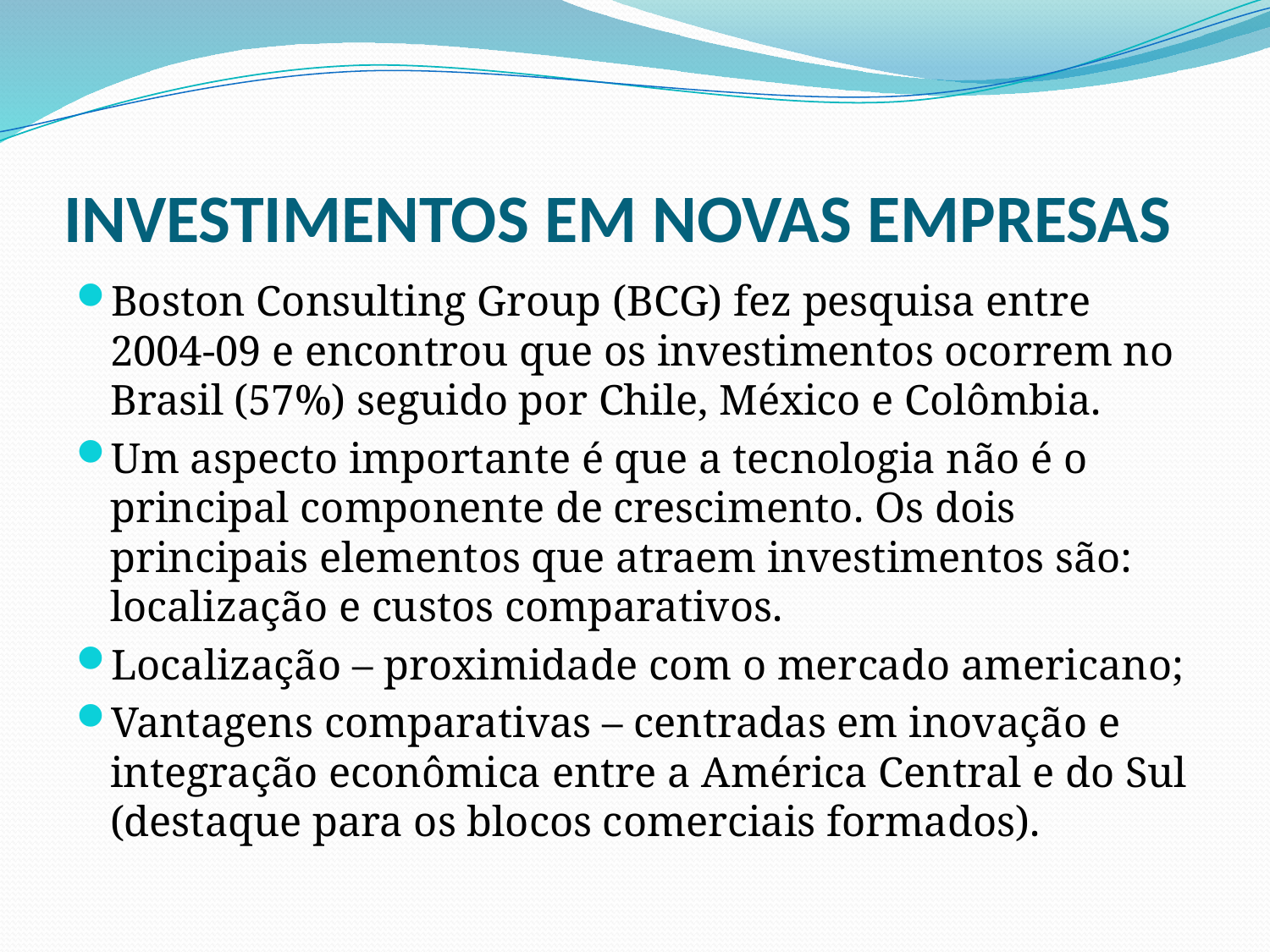

# INVESTIMENTOS EM NOVAS EMPRESAS
Boston Consulting Group (BCG) fez pesquisa entre 2004-09 e encontrou que os investimentos ocorrem no Brasil (57%) seguido por Chile, México e Colômbia.
Um aspecto importante é que a tecnologia não é o principal componente de crescimento. Os dois principais elementos que atraem investimentos são: localização e custos comparativos.
Localização – proximidade com o mercado americano;
Vantagens comparativas – centradas em inovação e integração econômica entre a América Central e do Sul (destaque para os blocos comerciais formados).